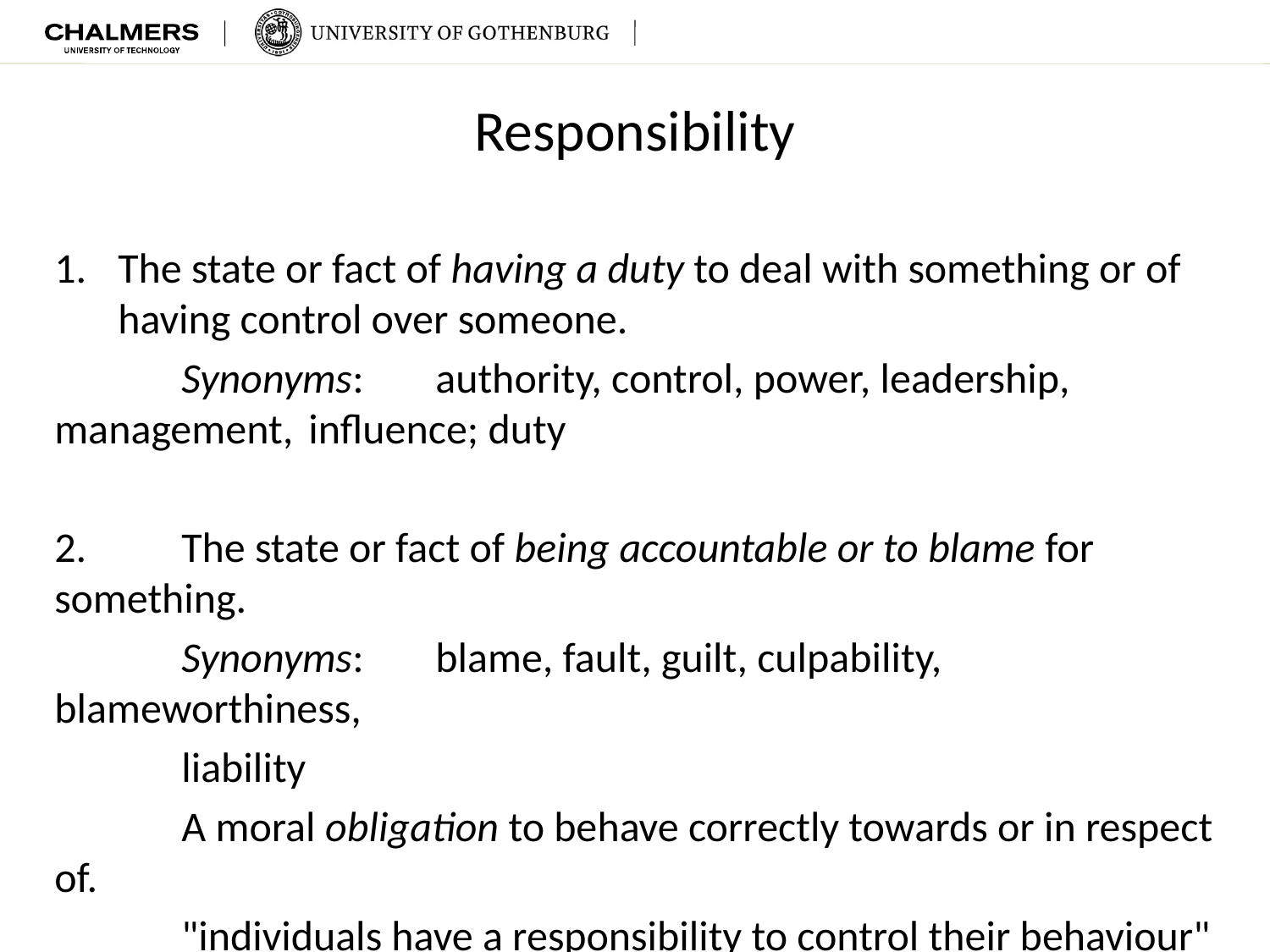

# Responsibility
The state or fact of having a duty to deal with something or of having control over someone.
	Synonyms:	authority, control, power, leadership, management, 	influence; duty

2.	The state or fact of being accountable or to blame for something.
	Synonyms:	blame, fault, guilt, culpability, blameworthiness,
	liability
	A moral obligation to behave correctly towards or in respect of.
	"individuals have a responsibility to control their behaviour"